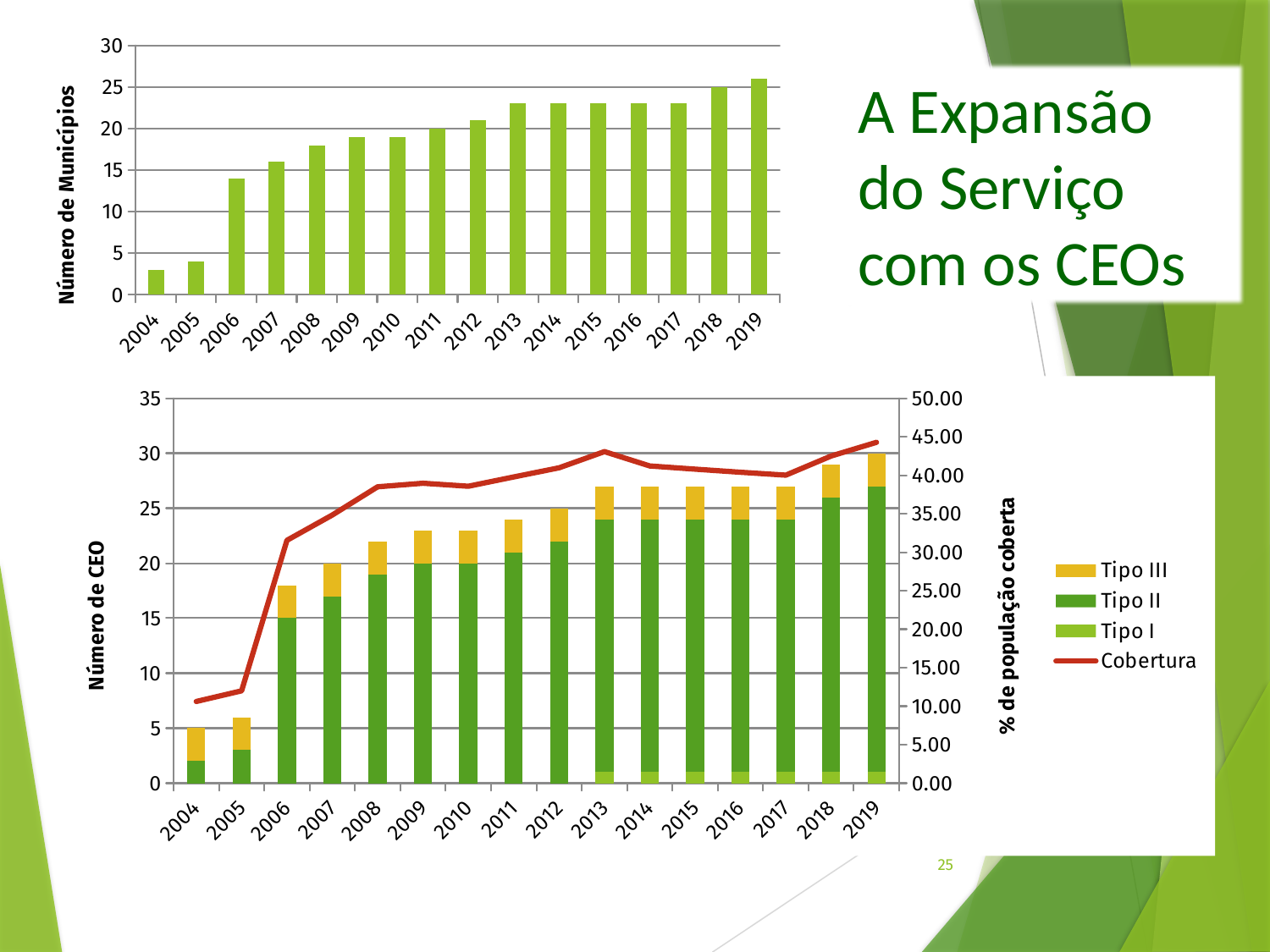

### Chart

| Category | RN |
|---|---|
| 2004 | 3.0 |
| 2005 | 4.0 |
| 2006 | 14.0 |
| 2007 | 16.0 |
| 2008 | 18.0 |
| 2009 | 19.0 |
| 2010 | 19.0 |
| 2011 | 20.0 |
| 2012 | 21.0 |
| 2013 | 23.0 |
| 2014 | 23.0 |
| 2015 | 23.0 |
| 2016 | 23.0 |
| 2017 | 23.0 |
| 2018 | 25.0 |
| 2019 | 26.0 |
A Expansão do Serviço com os CEOs

### Chart

| Category | Tipo I | Tipo II | Tipo III | Cobertura |
|---|---|---|---|---|
| 2004 | 0.0 | 2.0 | 3.0 | 10.604501029149722 |
| 2005 | 0.0 | 3.0 | 3.0 | 11.987852309659546 |
| 2006 | 0.0 | 15.0 | 3.0 | 31.54014469041377 |
| 2007 | 0.0 | 17.0 | 3.0 | 34.825347596393925 |
| 2008 | 0.0 | 19.0 | 3.0 | 38.49038072295566 |
| 2009 | 0.0 | 20.0 | 3.0 | 38.95146518672545 |
| 2010 | 0.0 | 20.0 | 3.0 | 38.565233091774886 |
| 2011 | 0.0 | 21.0 | 3.0 | 39.77238830350904 |
| 2012 | 0.0 | 22.0 | 3.0 | 40.955776515269925 |
| 2013 | 1.0 | 23.0 | 3.0 | 43.058077602427105 |
| 2014 | 1.0 | 23.0 | 3.0 | 41.19789244623305 |
| 2015 | 1.0 | 23.0 | 3.0 | 40.780282293436095 |
| 2016 | 1.0 | 23.0 | 3.0 | 40.381444871338196 |
| 2017 | 1.0 | 23.0 | 3.0 | 40.00002302159598 |
| 2018 | 1.0 | 25.0 | 3.0 | 42.486419315866 |
| 2019 | 1.0 | 26.0 | 3.0 | 44.26546632519021 |
25